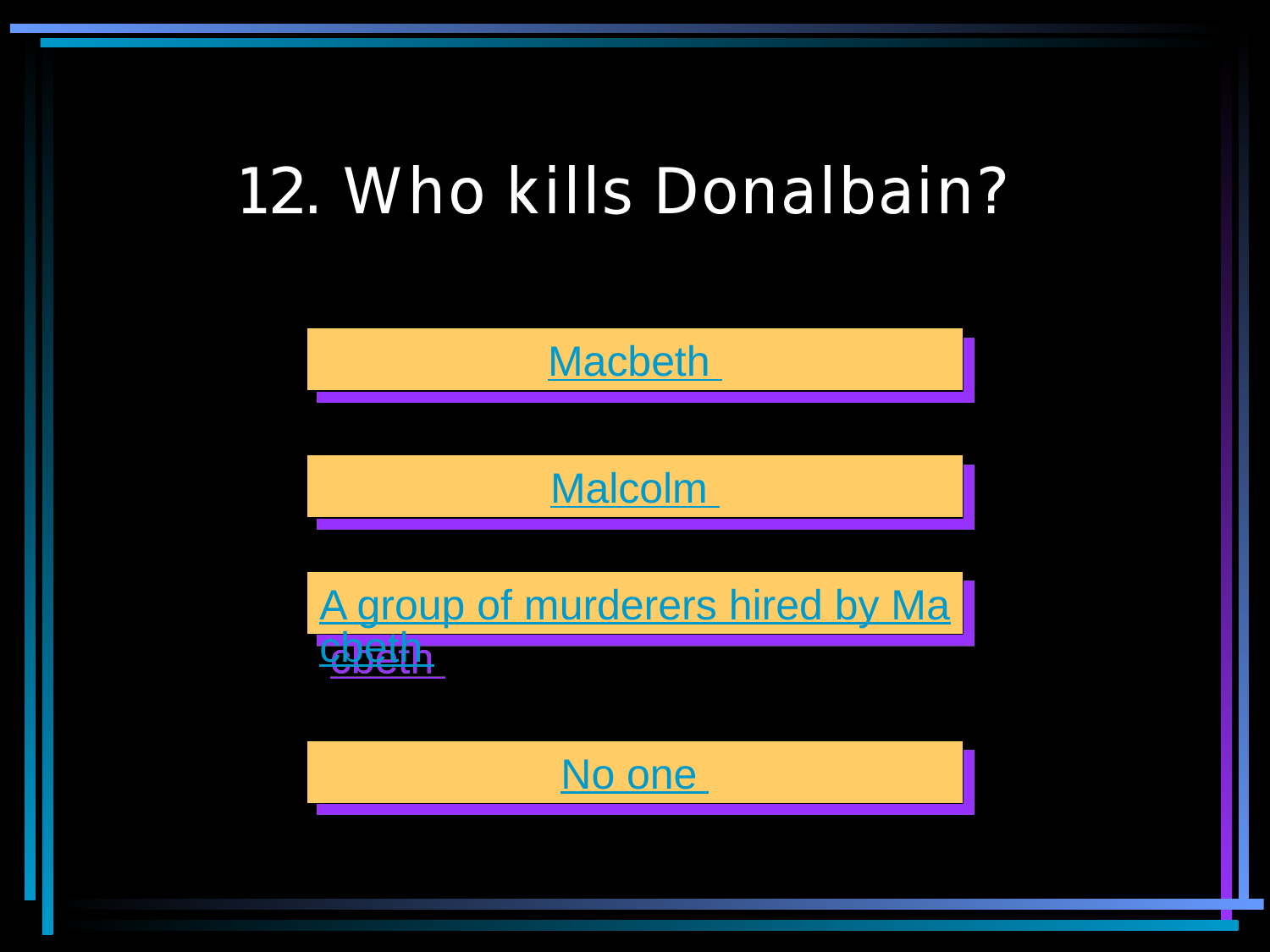

# 12. Who kills Donalbain?
Macbeth
Malcolm
A group of murderers hired by Macbeth
No one